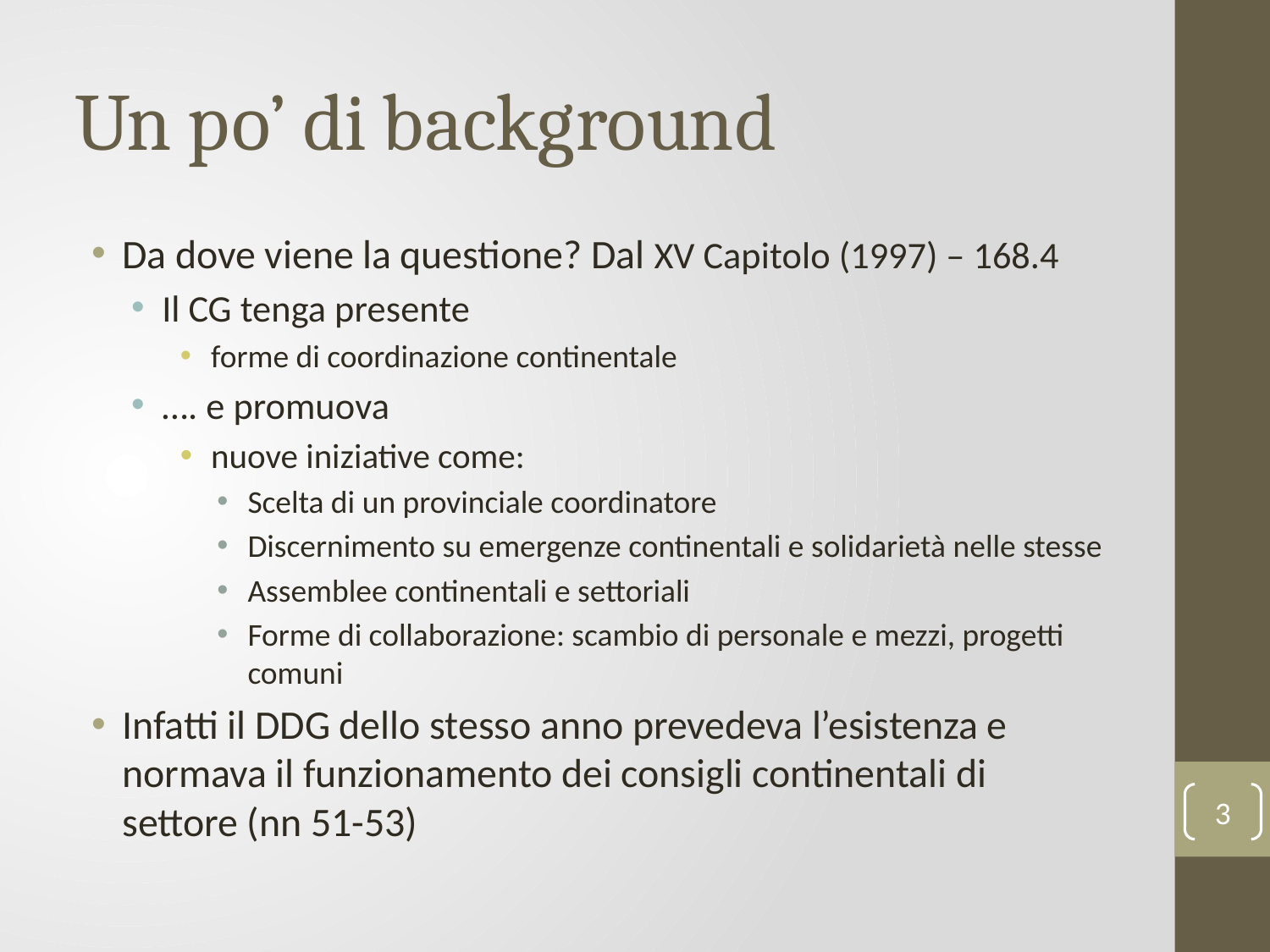

# Un po’ di background
Da dove viene la questione? Dal XV Capitolo (1997) – 168.4
Il CG tenga presente
forme di coordinazione continentale
…. e promuova
nuove iniziative come:
Scelta di un provinciale coordinatore
Discernimento su emergenze continentali e solidarietà nelle stesse
Assemblee continentali e settoriali
Forme di collaborazione: scambio di personale e mezzi, progetti comuni
Infatti il DDG dello stesso anno prevedeva l’esistenza e normava il funzionamento dei consigli continentali di settore (nn 51-53)
3